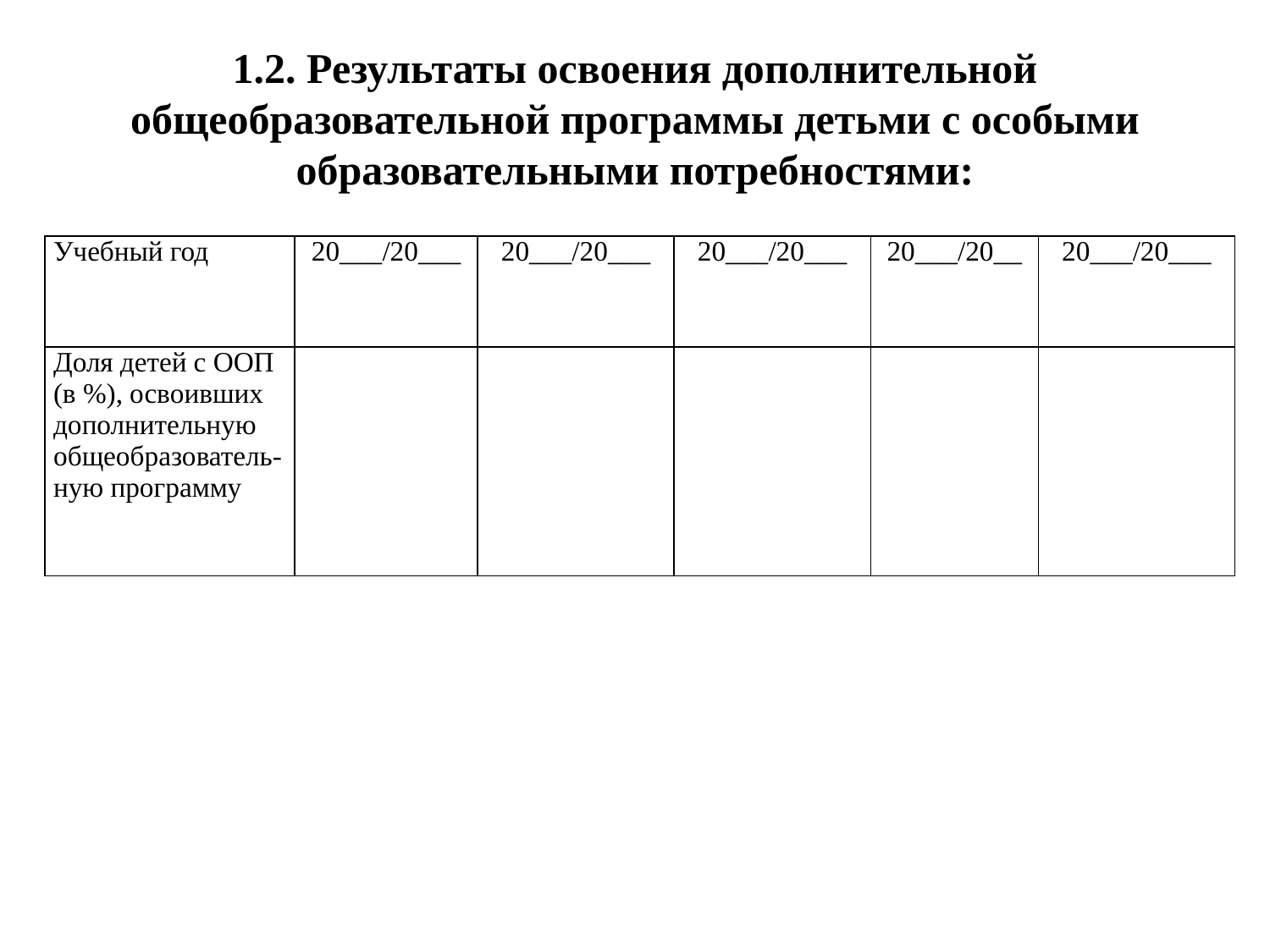

# 1.2. Результаты освоения дополнительной общеобразовательной программы детьми с особыми образовательными потребностями:
| Учебный год | 20\_\_\_/20\_\_\_ | 20\_\_\_/20\_\_\_ | 20\_\_\_/20\_\_\_ | 20\_\_\_/20\_\_ | 20\_\_\_/20\_\_\_ |
| --- | --- | --- | --- | --- | --- |
| Доля детей с ООП (в %), освоивших дополнительную общеобразователь-ную программу |  |  |  |  |  |